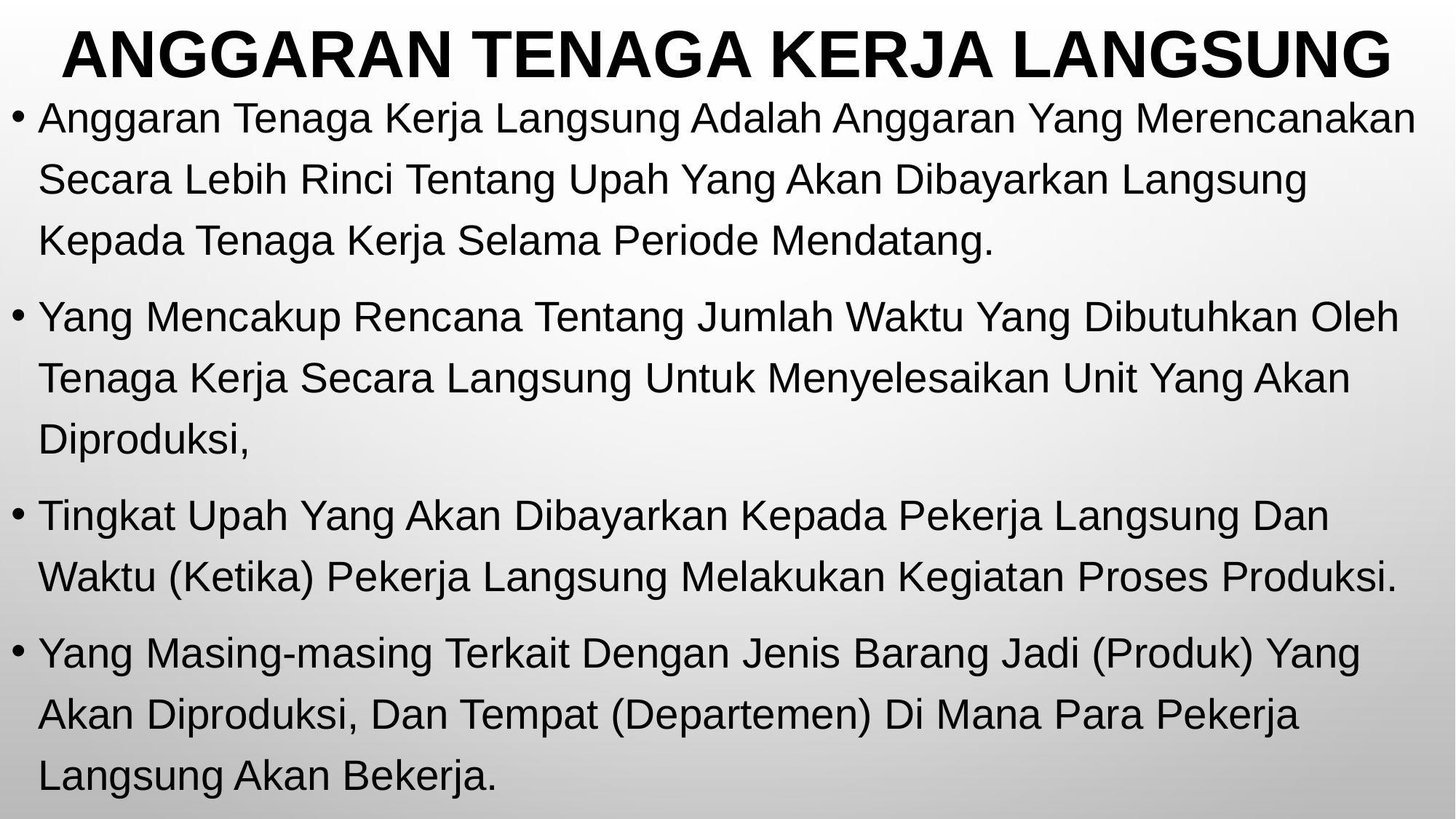

# Anggaran tenaga kerja langsung
Anggaran Tenaga Kerja Langsung Adalah Anggaran Yang Merencanakan Secara Lebih Rinci Tentang Upah Yang Akan Dibayarkan Langsung Kepada Tenaga Kerja Selama Periode Mendatang.
Yang Mencakup Rencana Tentang Jumlah Waktu Yang Dibutuhkan Oleh Tenaga Kerja Secara Langsung Untuk Menyelesaikan Unit Yang Akan Diproduksi,
Tingkat Upah Yang Akan Dibayarkan Kepada Pekerja Langsung Dan Waktu (Ketika) Pekerja Langsung Melakukan Kegiatan Proses Produksi.
Yang Masing-masing Terkait Dengan Jenis Barang Jadi (Produk) Yang Akan Diproduksi, Dan Tempat (Departemen) Di Mana Para Pekerja Langsung Akan Bekerja.